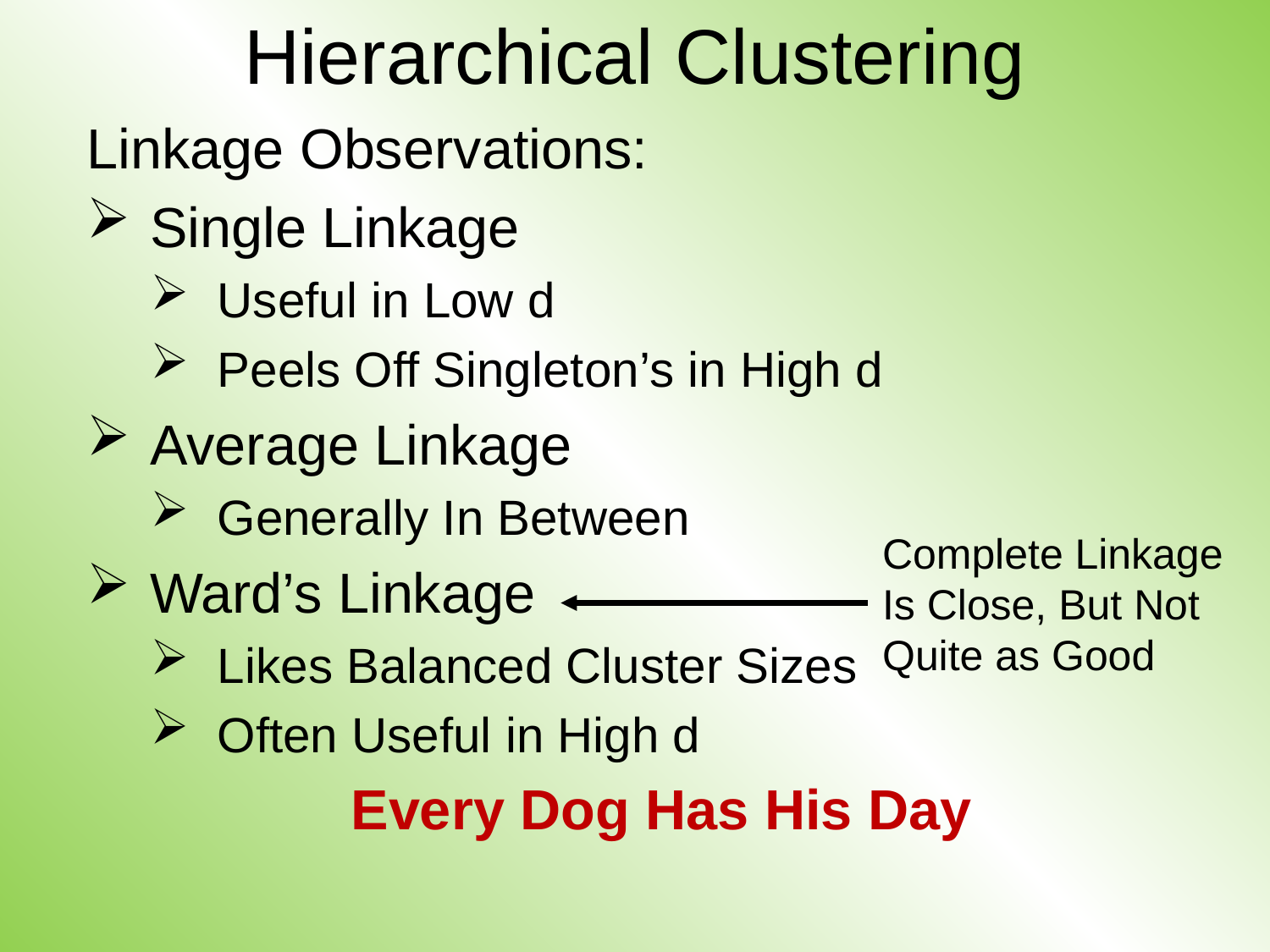

# Hierarchical Clustering
Linkage Observations:
 Single Linkage
  Useful in Low d
  Peels Off Singleton’s in High d
 Average Linkage
  Generally In Between
 Ward’s Linkage
  Likes Balanced Cluster Sizes
  Often Useful in High d
Every Dog Has His Day
Complete Linkage
Is Close, But Not
Quite as Good